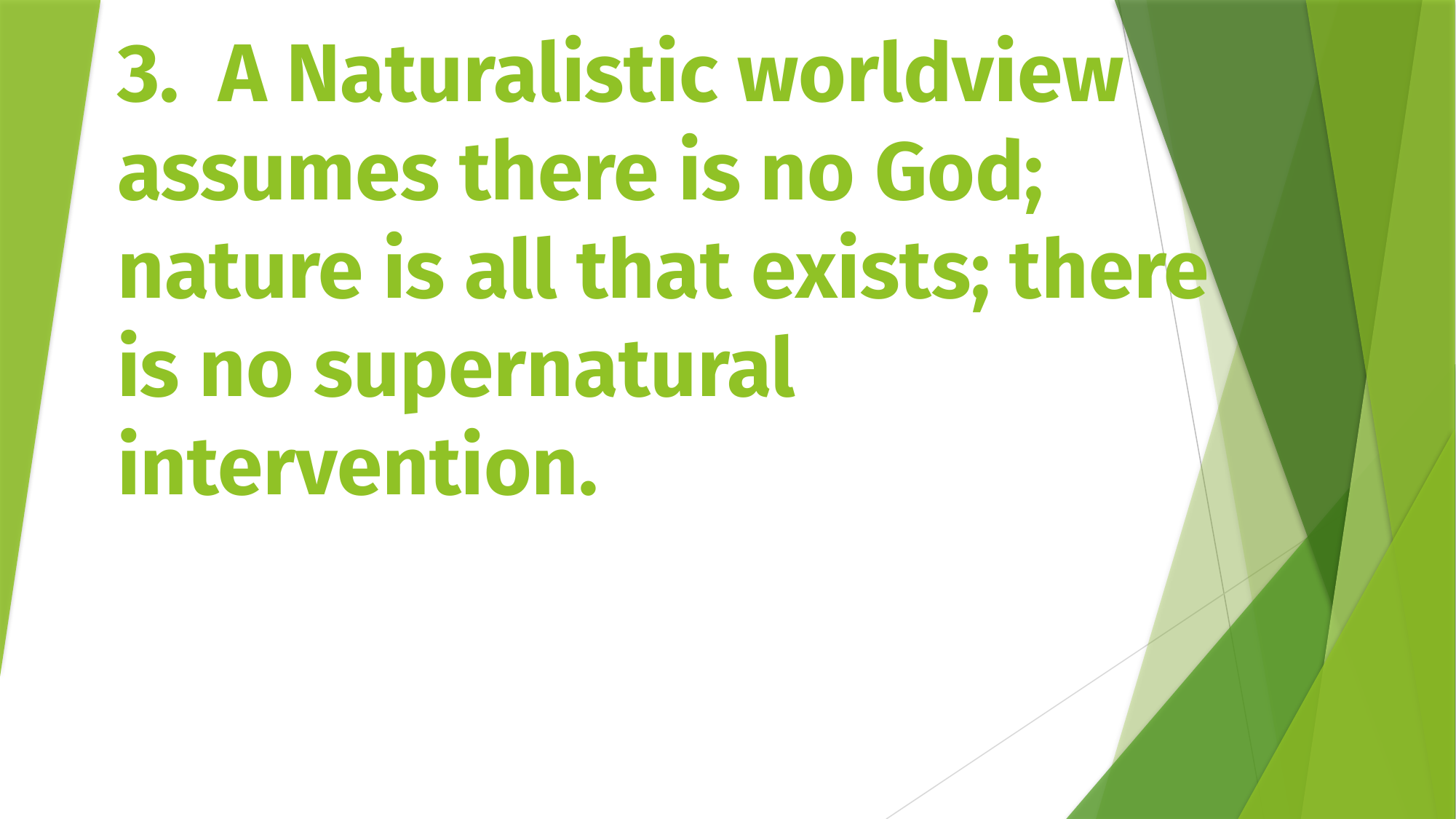

# 3.  A Naturalistic worldview assumes there is no God; nature is all that exists; there is no supernatural intervention.